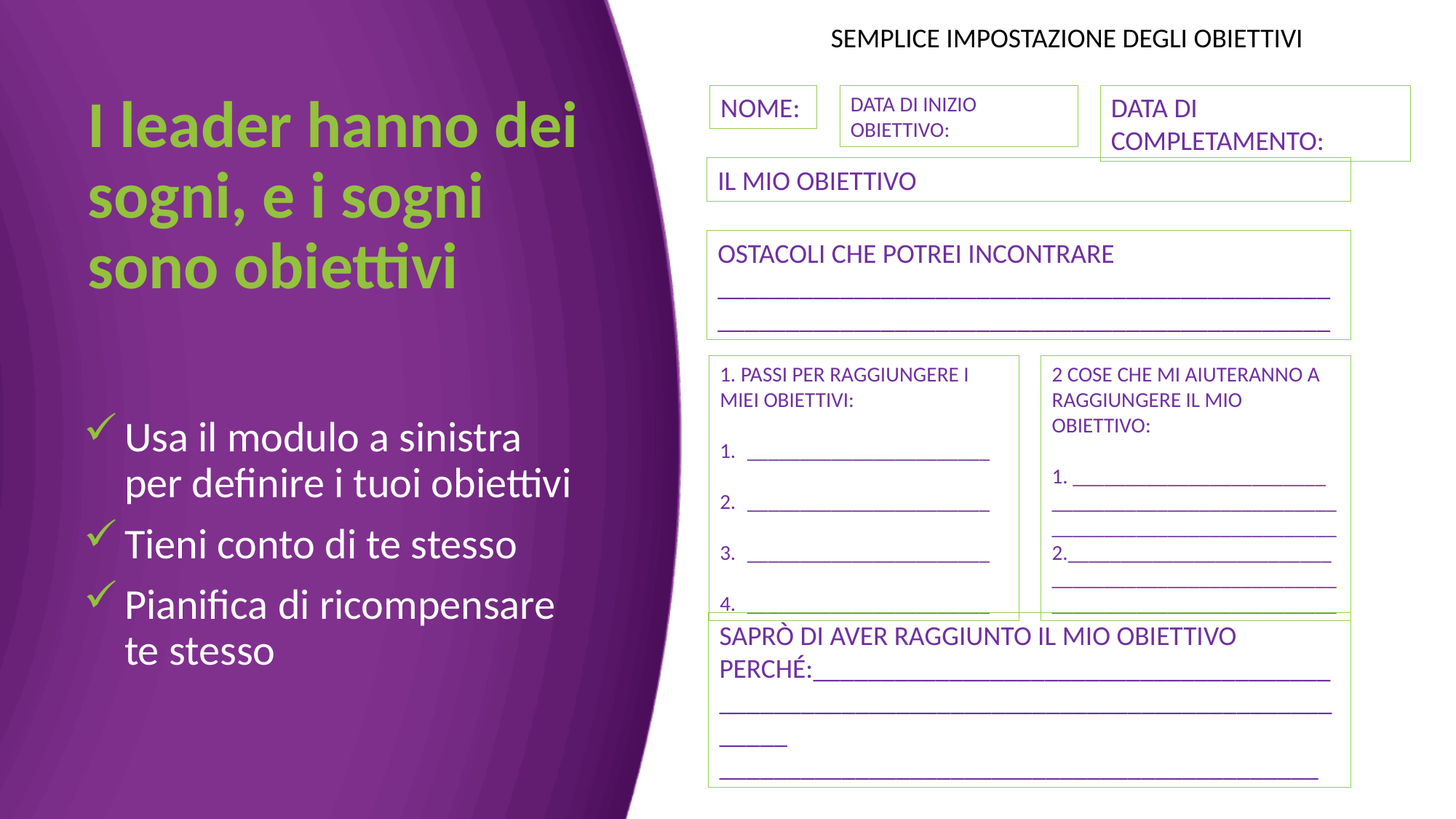

SEMPLICE IMPOSTAZIONE DEGLI OBIETTIVI
DATA DI COMPLETAMENTO:
I leader hanno dei sogni, e i sogni sono obiettivi
NOME:
DATA DI INIZIO OBIETTIVO:
IL MIO OBIETTIVO
OSTACOLI CHE POTREI INCONTRARE
__________________________________________________________________________________________
1. PASSI PER RAGGIUNGERE I MIEI OBIETTIVI:
_______________________
_______________________
_______________________
_______________________
2 COSE CHE MI AIUTERANNO A RAGGIUNGERE IL MIO OBIETTIVO:

1. ________________________
______________________________________________________
2._______________________________________________________________________________
Usa il modulo a sinistra per definire i tuoi obiettivi
Tieni conto di te stesso
Pianifica di ricompensare te stesso
SAPRÒ DI AVER RAGGIUNTO IL MIO OBIETTIVO PERCHÉ:________________________________________________________________________________________
____________________________________________